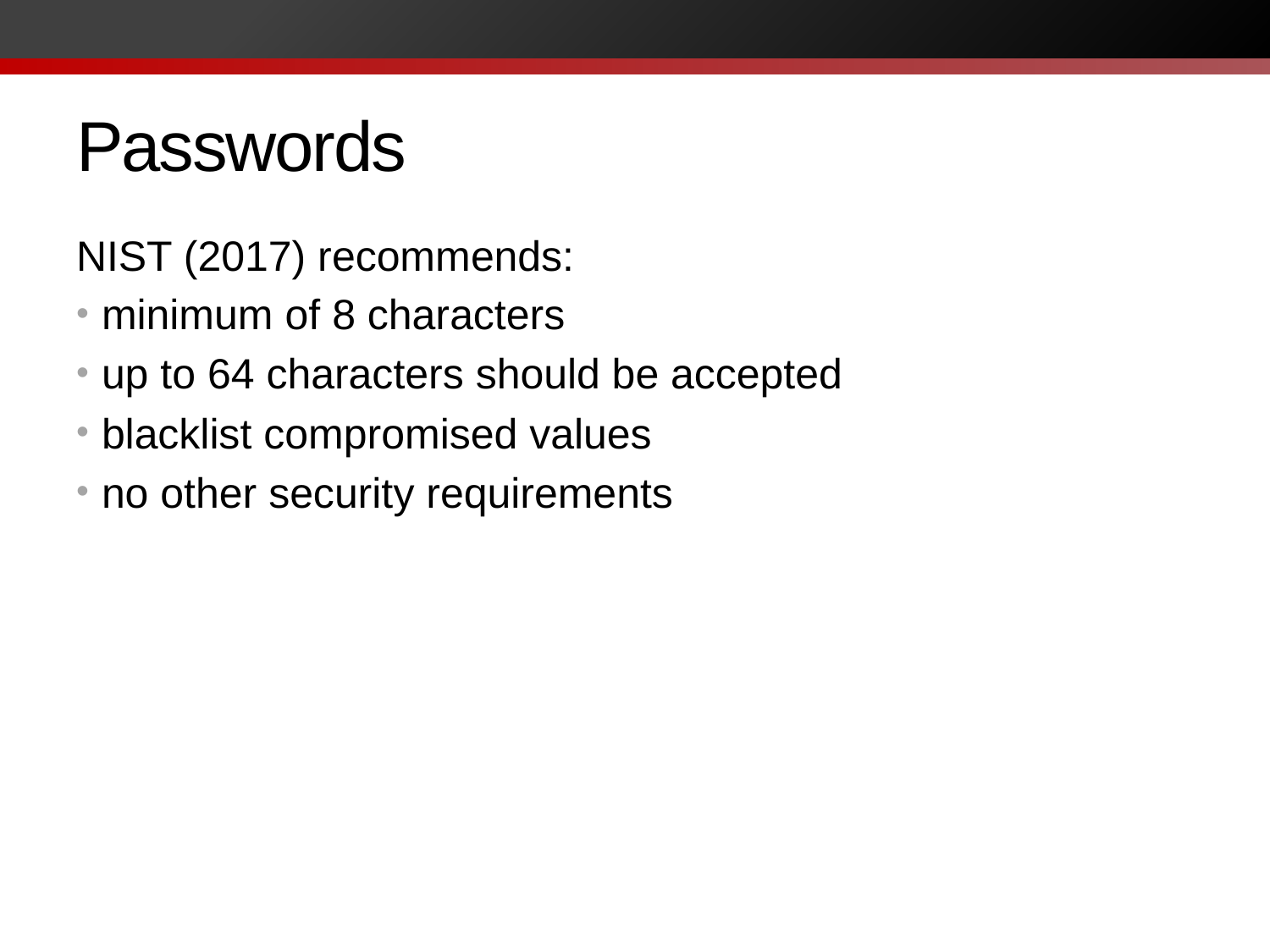

# Passwords
NIST (2017) recommends:
minimum of 8 characters
up to 64 characters should be accepted
blacklist compromised values
no other security requirements